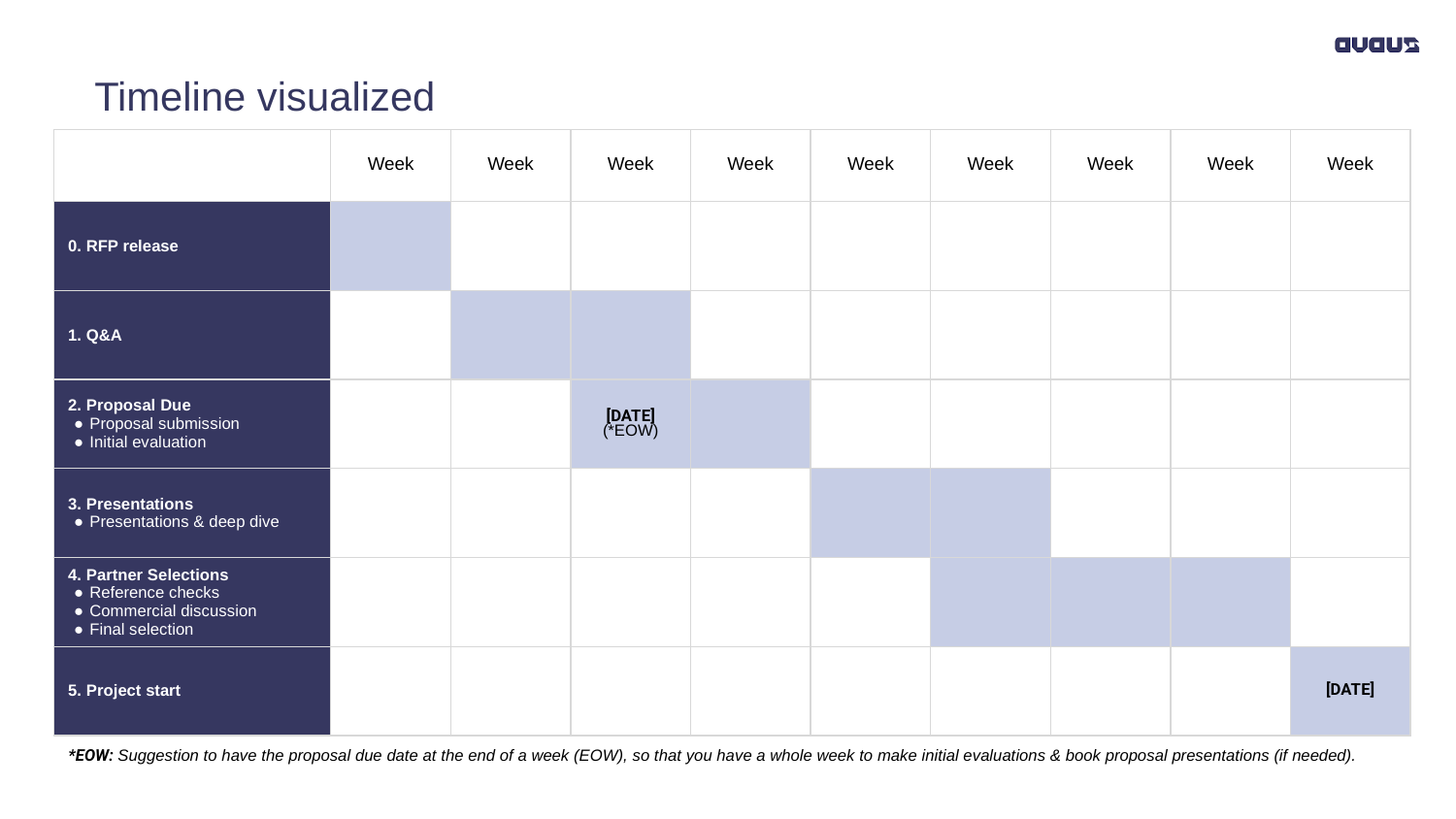

Timeline visualized
|  | Week | Week | Week | Week | Week | Week | Week | Week | Week |
| --- | --- | --- | --- | --- | --- | --- | --- | --- | --- |
| 0. RFP release |  |  |  |  |  |  |  |  |  |
| 1. Q&A |  |  |  |  |  |  |  |  |  |
| 2. Proposal Due Proposal submission Initial evaluation |  |  | [DATE] (\*EOW) |  |  |  |  |  |  |
| 3. Presentations Presentations & deep dive |  |  |  |  |  |  |  |  |  |
| 4. Partner Selections Reference checks Commercial discussion Final selection |  |  |  |  |  |  |  |  |  |
| 5. Project start |  |  |  |  |  |  |  |  | [DATE] |
*EOW: Suggestion to have the proposal due date at the end of a week (EOW), so that you have a whole week to make initial evaluations & book proposal presentations (if needed).